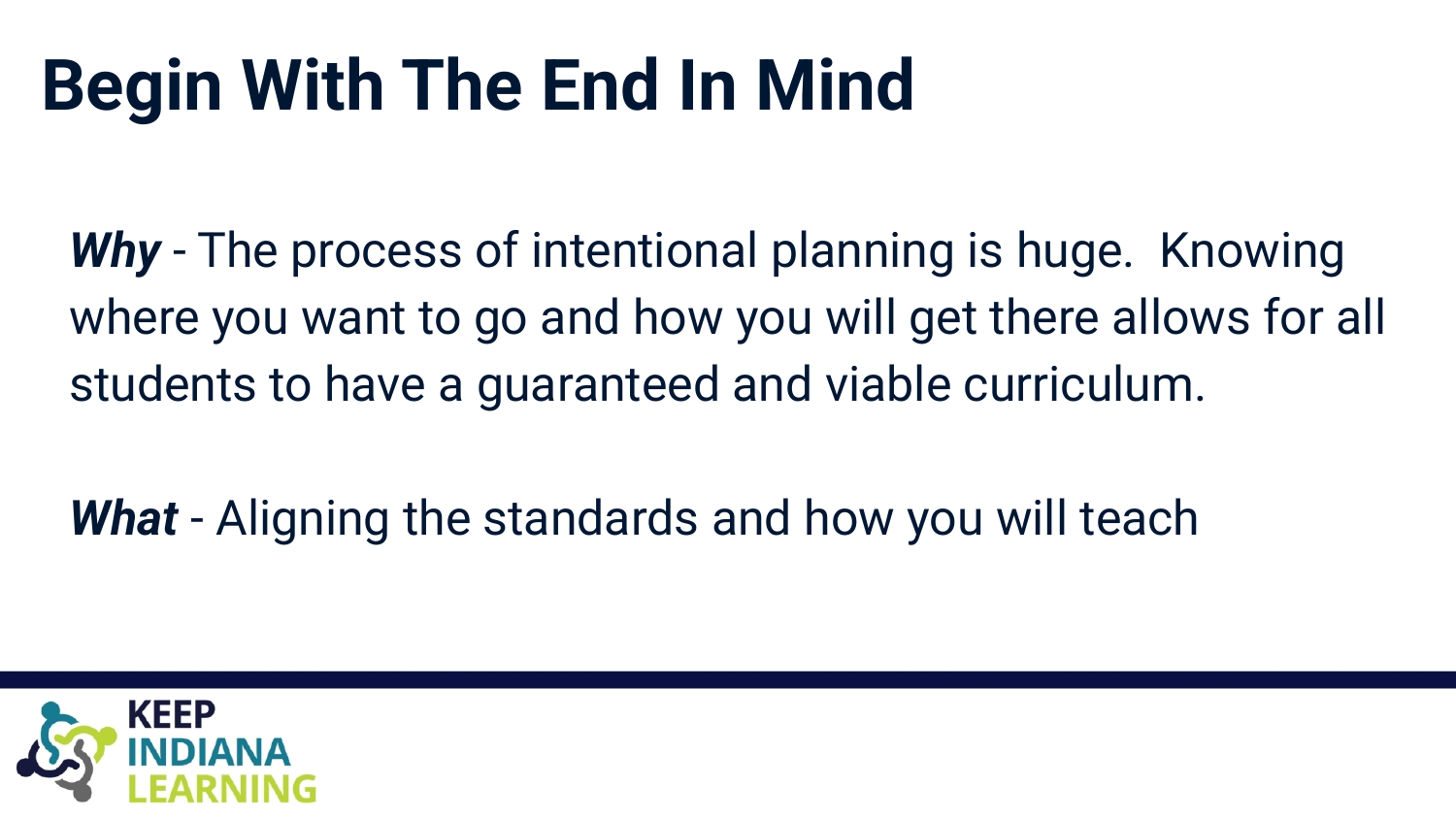

# Begin With The End In Mind

Why - The process of intentional planning is huge.  Knowing where you want to go and how you will get there allows for all students to have a guaranteed and viable curriculum.

What - Aligning the standards and how you will teach